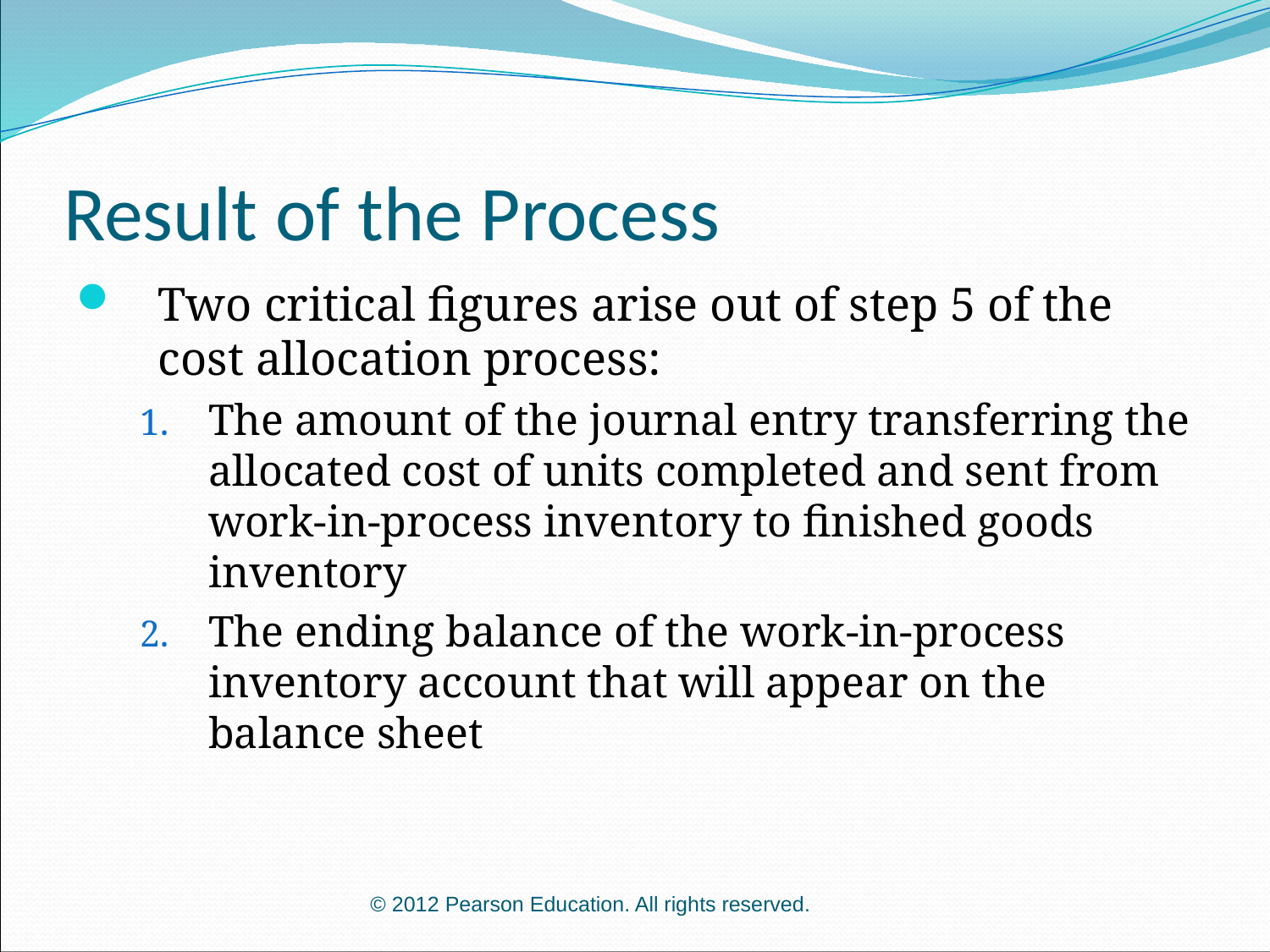

# Result of the Process
Two critical figures arise out of step 5 of the cost allocation process:
The amount of the journal entry transferring the allocated cost of units completed and sent from work-in-process inventory to finished goods inventory
The ending balance of the work-in-process inventory account that will appear on the balance sheet